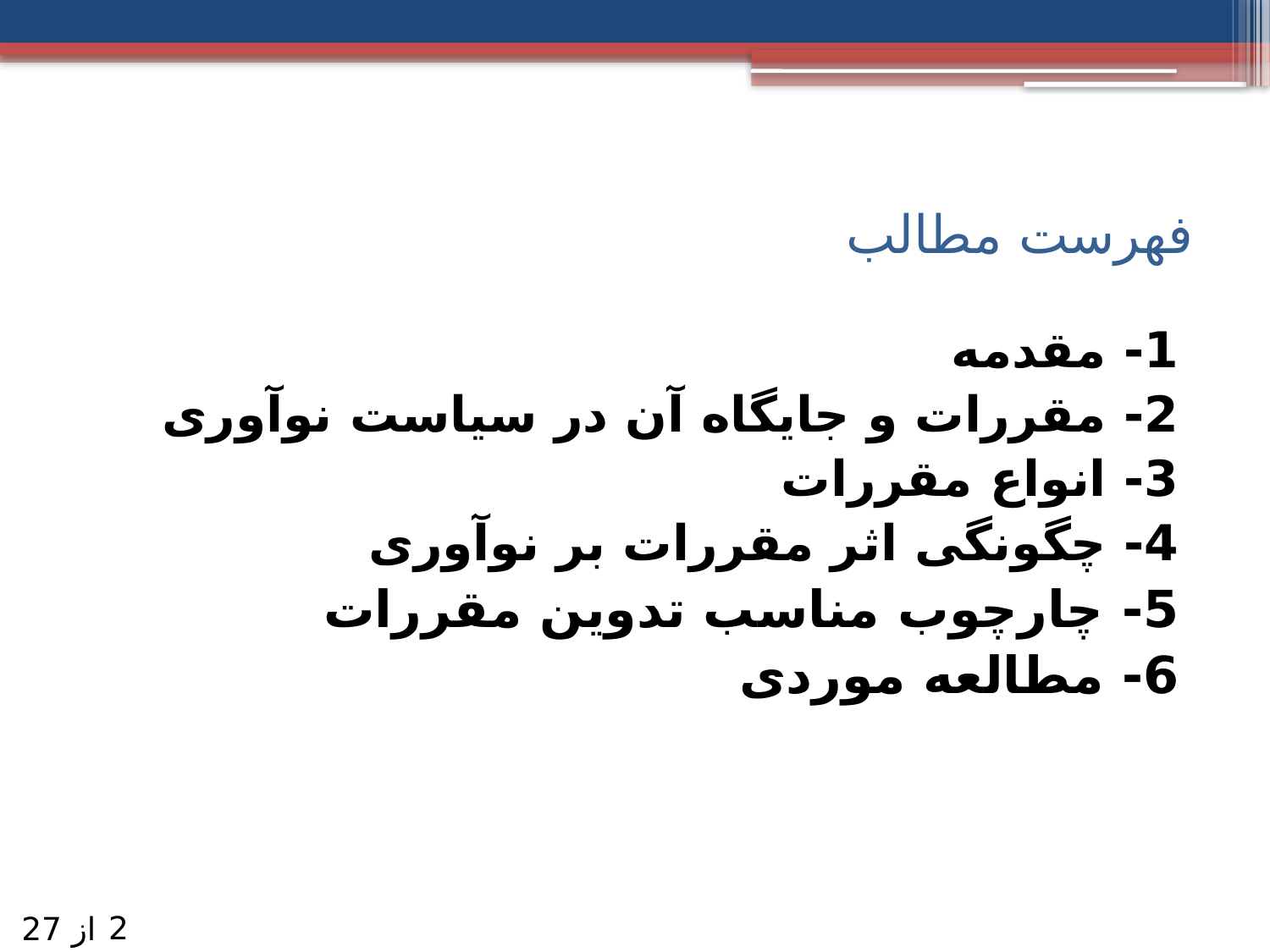

# فهرست مطالب
1- مقدمه
2- مقررات و جایگاه آن در سیاست‌ نوآوری
3- انواع مقررات
4- چگونگی اثر مقررات بر نوآوری
5- چارچوب مناسب تدوین مقررات
6- مطالعه موردی
2
از 27